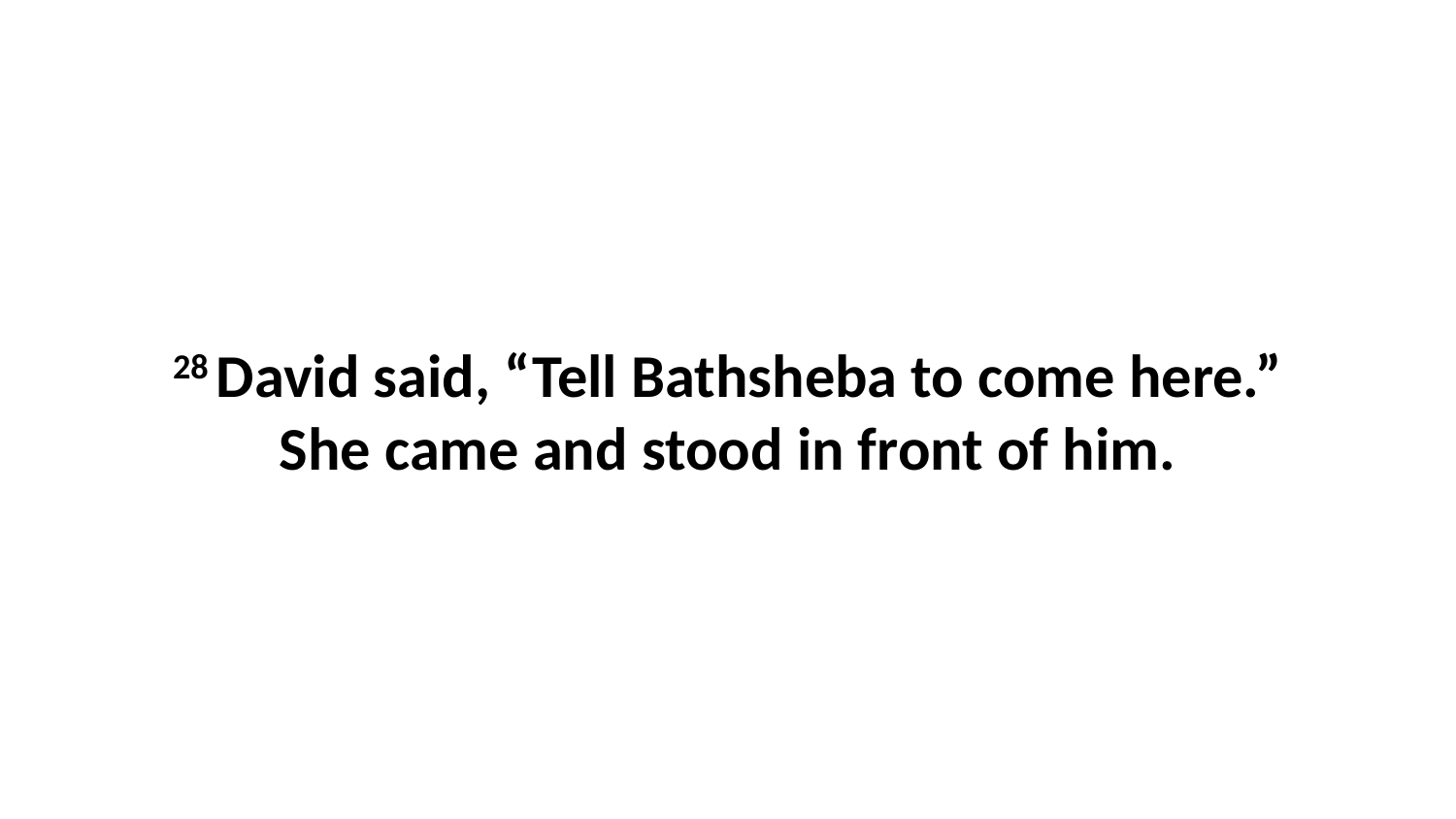

28 David said, “Tell Bathsheba to come here.” She came and stood in front of him.